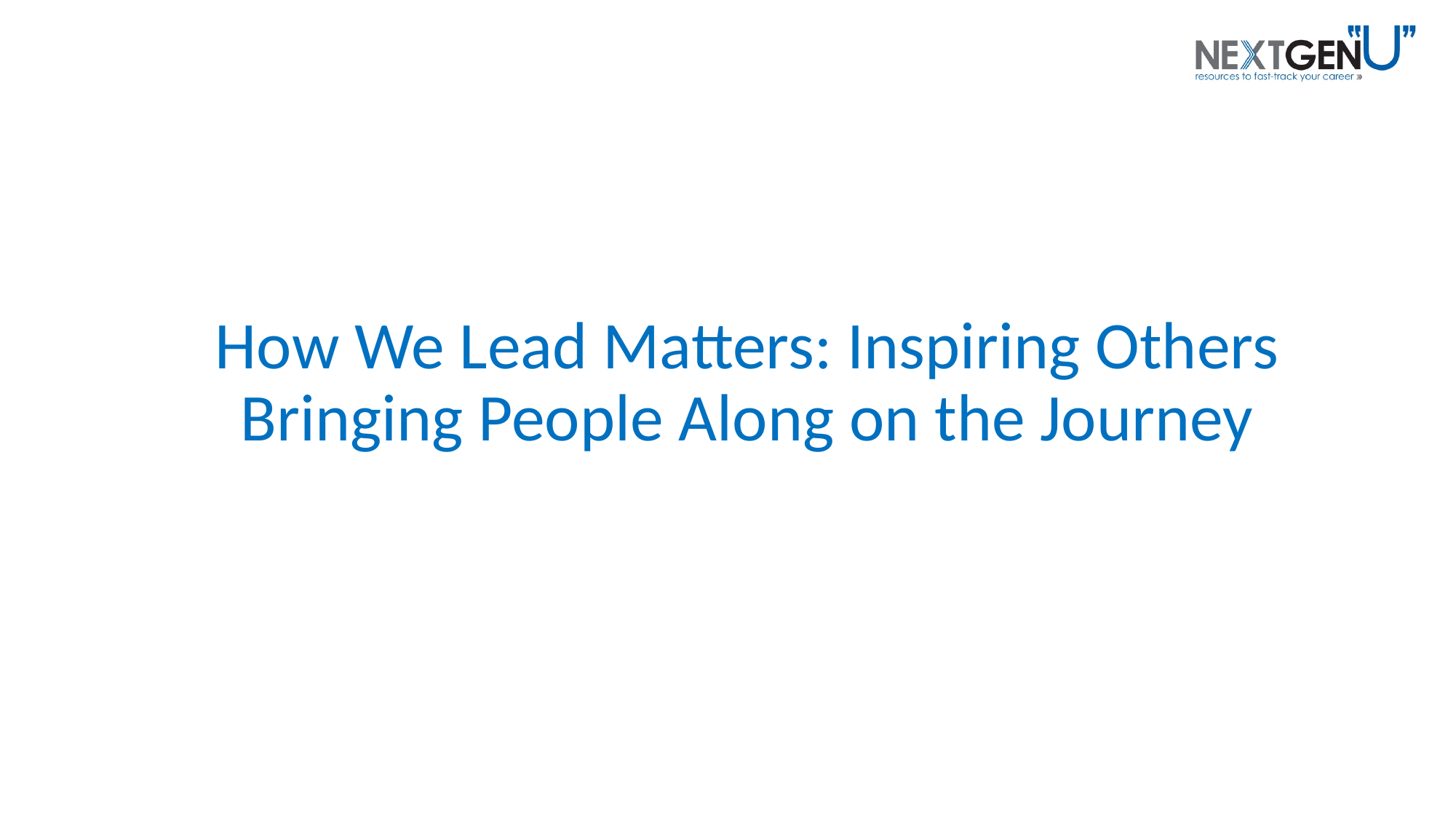

# How We Lead Matters: Inspiring Others Bringing People Along on the Journey